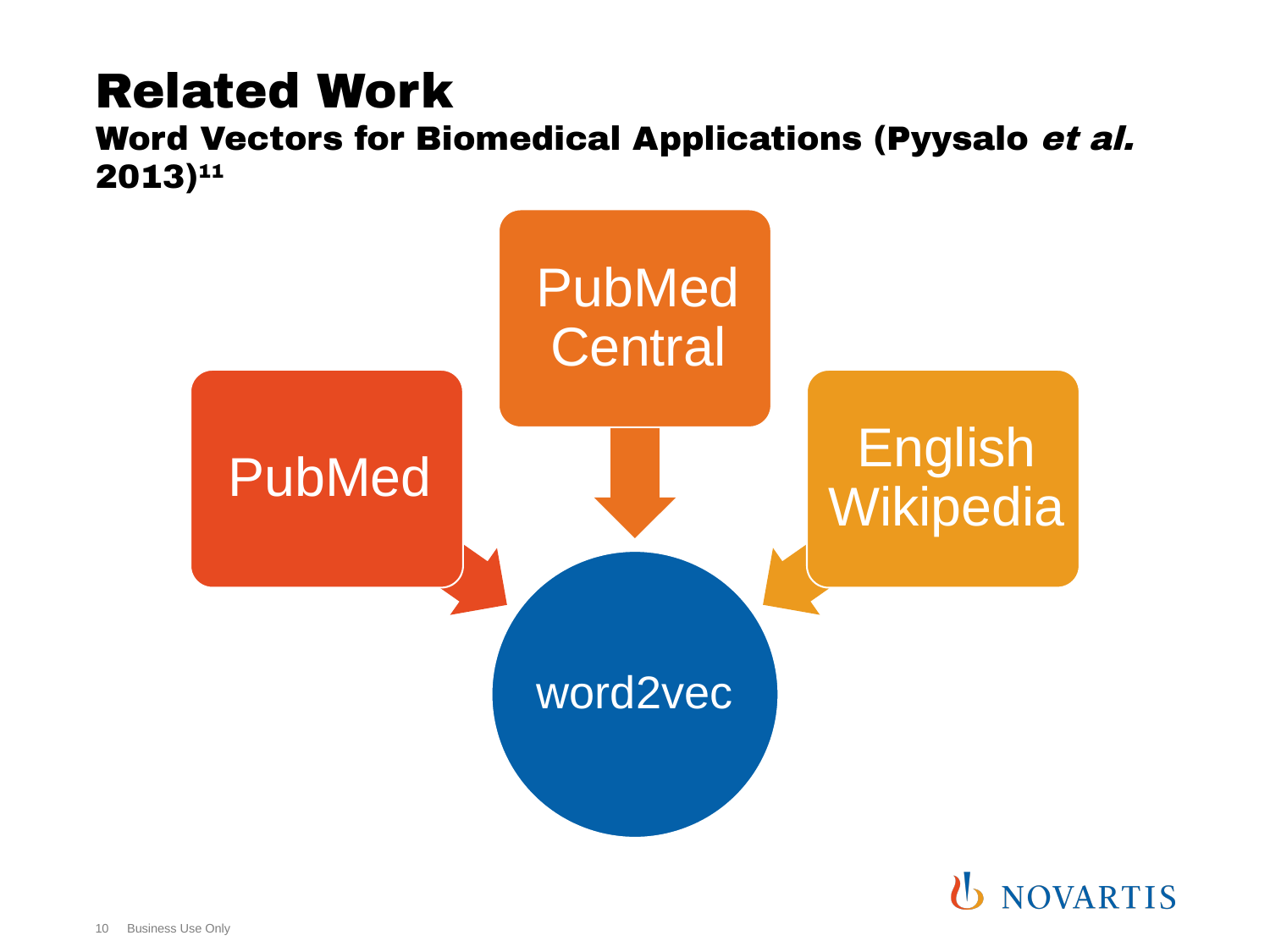

# Related Work Word Vectors for Biomedical Applications (Pyysalo et al. 2013)11
word2vec
PubMed
PubMed Central
English Wikipedia
10
Business Use Only